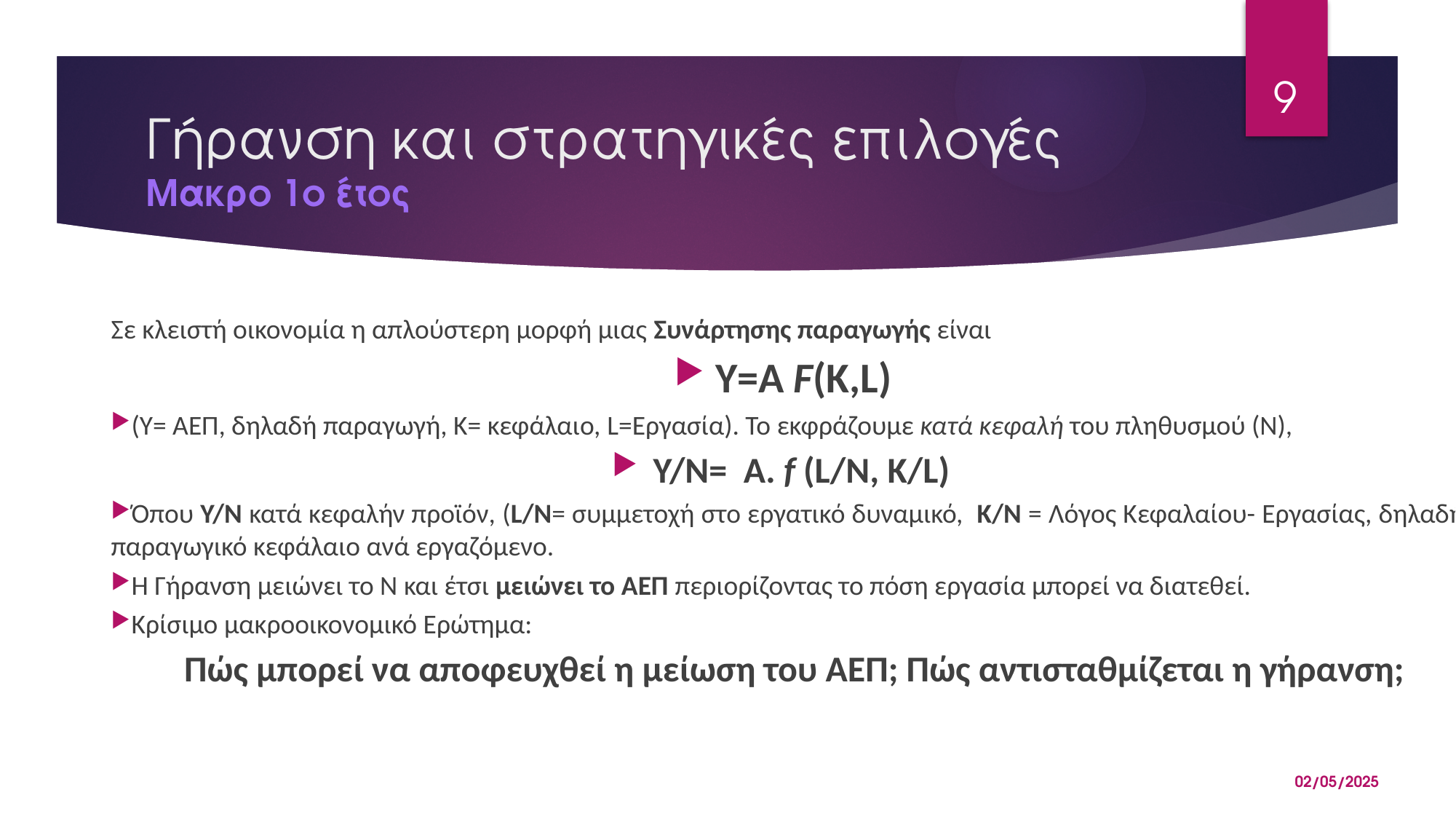

9
# Γήρανση και στρατηγικές επιλογές Μακρο 1ο έτος
Σε κλειστή οικονομία η απλούστερη μορφή μιας Συνάρτησης παραγωγής είναι
Υ=Α F(K,L)
(Υ= ΑΕΠ, δηλαδή παραγωγή, Κ= κεφάλαιο, L=Εργασία). Το εκφράζουμε κατά κεφαλή του πληθυσμού (Ν),
Υ/Ν=  Α. f (L/N, K/L)
Όπου Υ/Ν κατά κεφαλήν προϊόν, (L/N= συμμετοχή στο εργατικό δυναμικό,  K/N = Λόγος Κεφαλαίου- Εργασίας, δηλαδή παραγωγικό κεφάλαιο ανά εργαζόμενο.
Η Γήρανση μειώνει το Ν και έτσι μειώνει το ΑΕΠ περιορίζοντας το πόση εργασία μπορεί να διατεθεί.
Κρίσιμο μακροοικονομικό Ερώτημα:
Πώς μπορεί να αποφευχθεί η μείωση του ΑΕΠ; Πώς αντισταθμίζεται η γήρανση;

02/05/2025